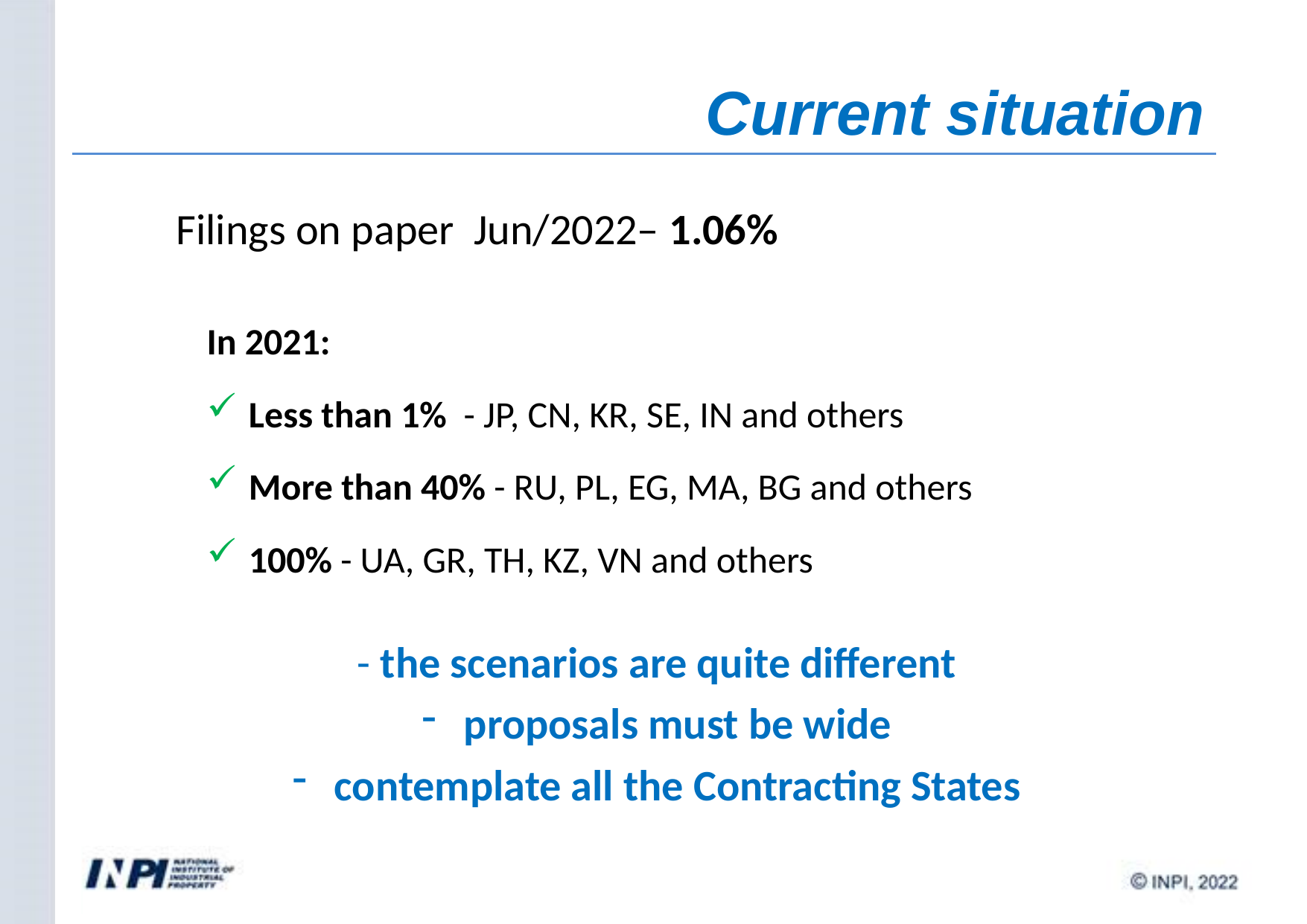

Current situation
Filings on paper  Jun/2022– 1.06%
In 2021:
Less than 1%  - JP, CN, KR, SE, IN and others
More than 40% - RU, PL, EG, MA, BG and others
100% - UA, GR, TH, KZ, VN and others
- the scenarios are quite different
proposals must be wide
contemplate all the Contracting States